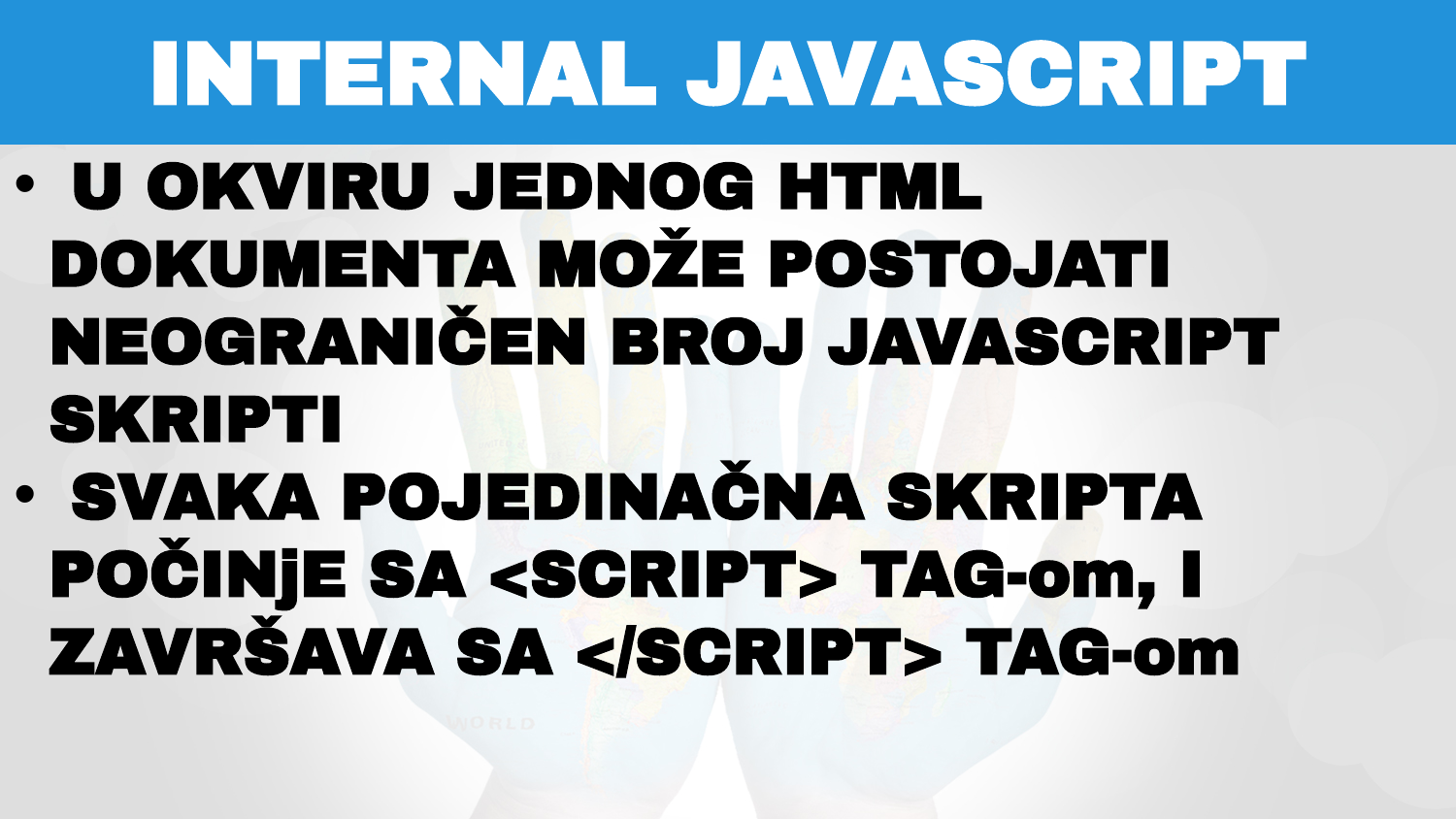

INTERNAL JAVASCRIPT
 U OKVIRU JEDNOG HTML DOKUMENTA MOŽE POSTOJATI NEOGRANIČEN BROJ JAVASCRIPT SKRIPTI
 SVAKA POJEDINAČNA SKRIPTA POČINjE SA <SCRIPT> TAG-om, I ZAVRŠAVA SA </SCRIPT> TAG-om